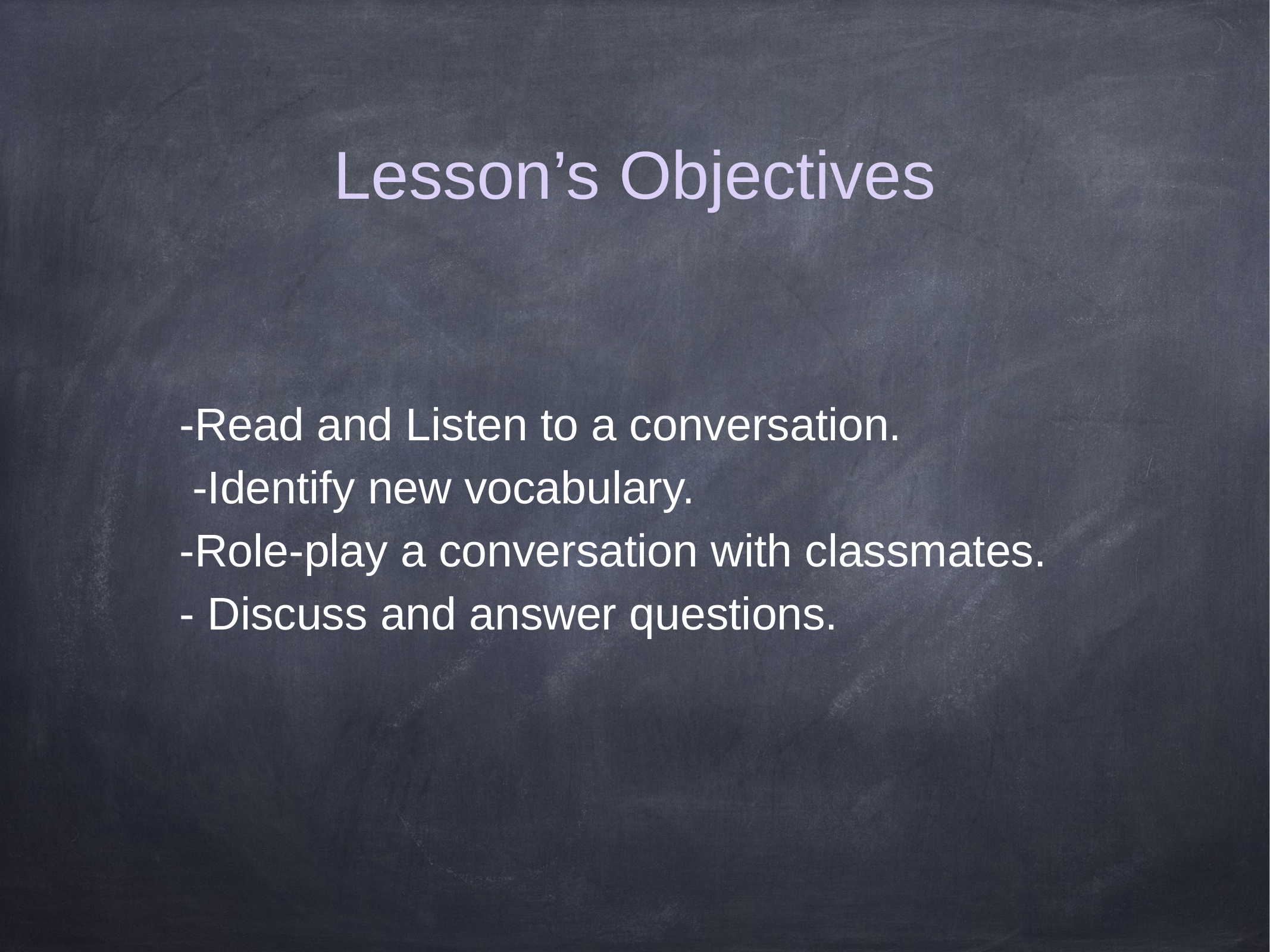

Lesson’s Objectives
# -Read and Listen to a conversation. -Identify new vocabulary. -Role-play a conversation with classmates. - Discuss and answer questions.